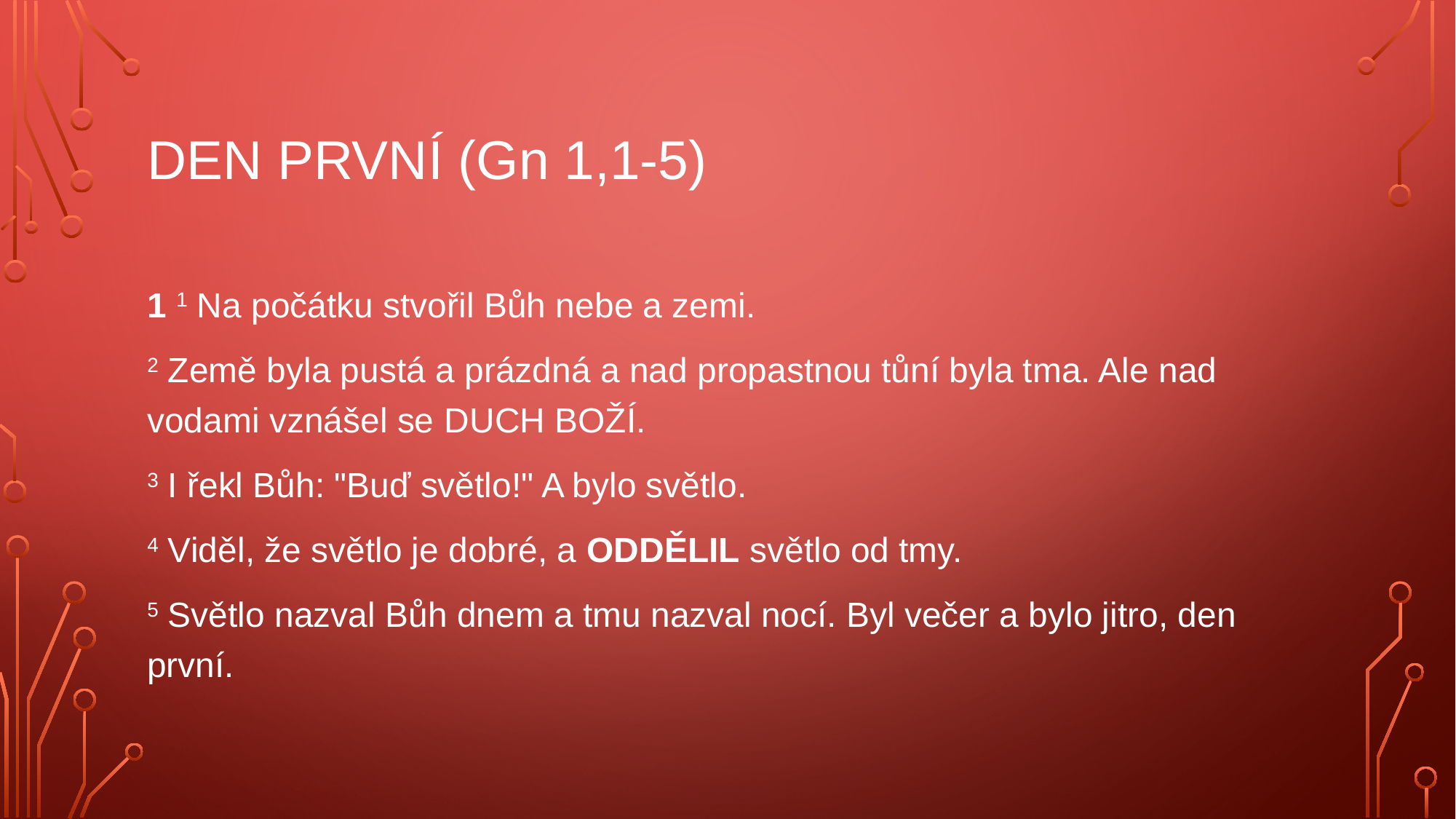

# Den první (Gn 1,1-5)
1 1 Na počátku stvořil Bůh nebe a zemi.
2 Země byla pustá a prázdná a nad propastnou tůní byla tma. Ale nad vodami vznášel se duch Boží.
3 I řekl Bůh: "Buď světlo!" A bylo světlo.
4 Viděl, že světlo je dobré, a oddělil světlo od tmy.
5 Světlo nazval Bůh dnem a tmu nazval nocí. Byl večer a bylo jitro, den první.